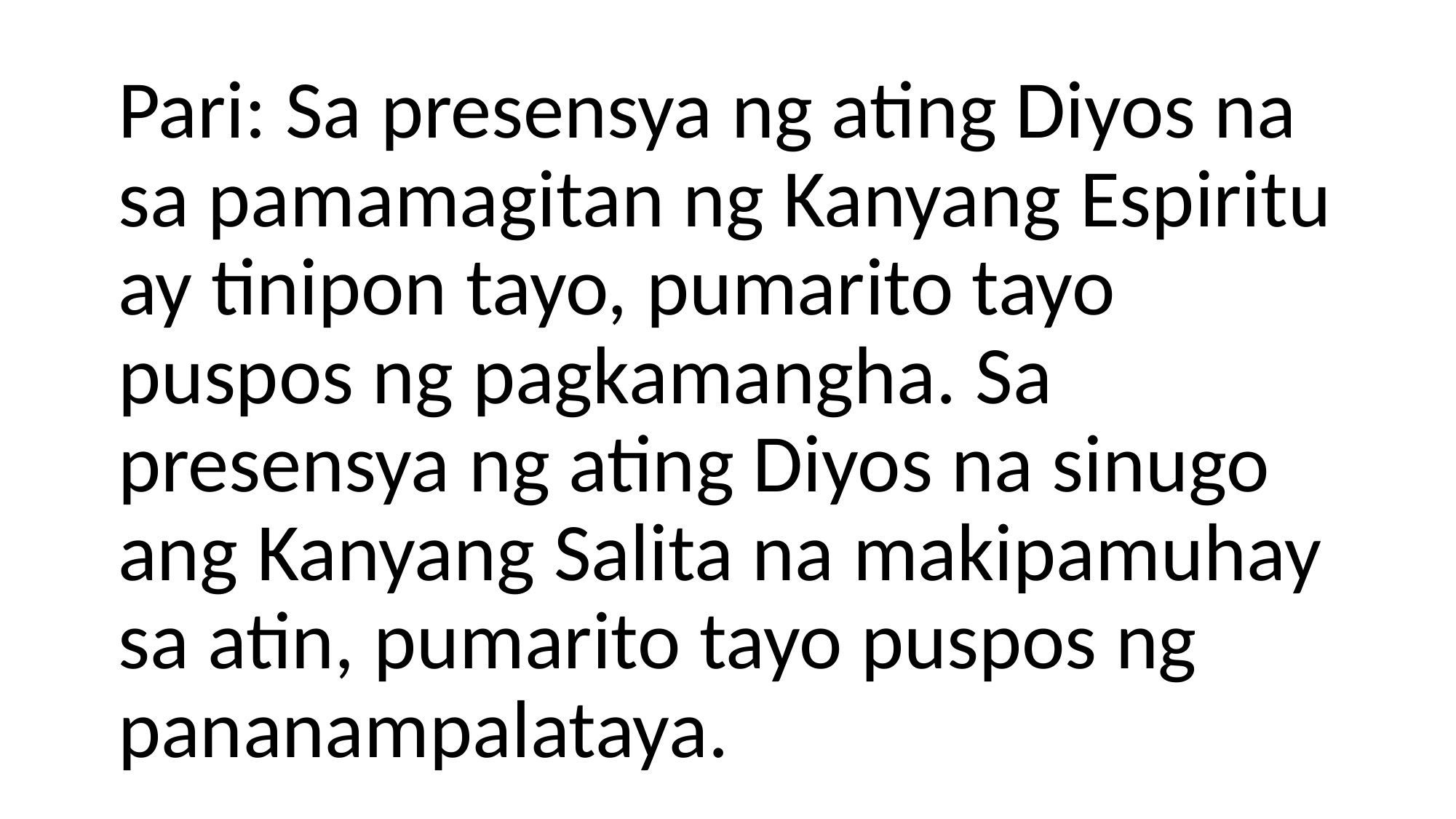

# Pari: Sa presensya ng ating Diyos na sa pamamagitan ng Kanyang Espiritu ay tinipon tayo, pumarito tayo puspos ng pagkamangha. Sa presensya ng ating Diyos na sinugo ang Kanyang Salita na makipamuhay sa atin, pumarito tayo puspos ng pananampalataya.